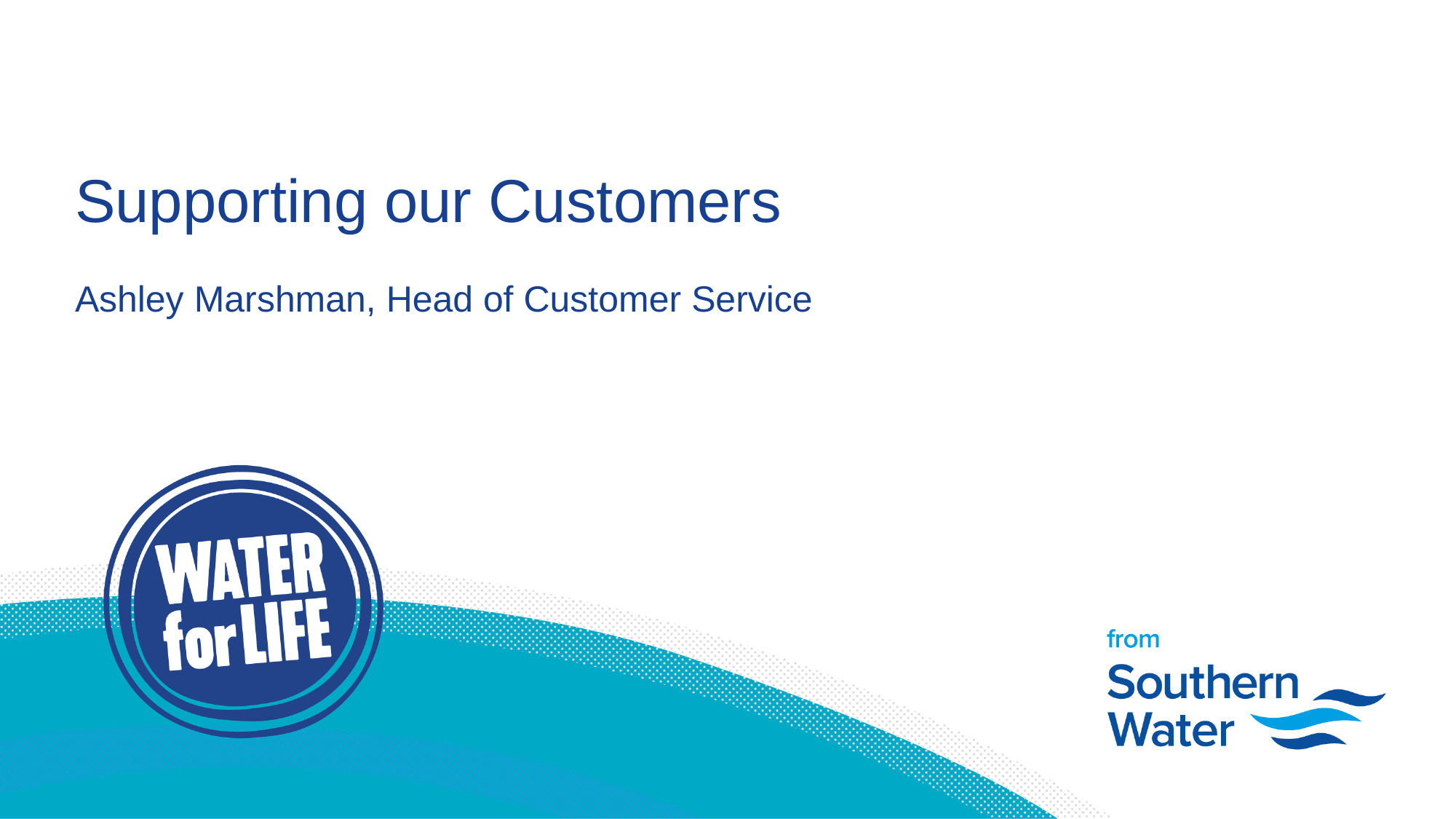

# Supporting our Customers Ashley Marshman, Head of Customer Service